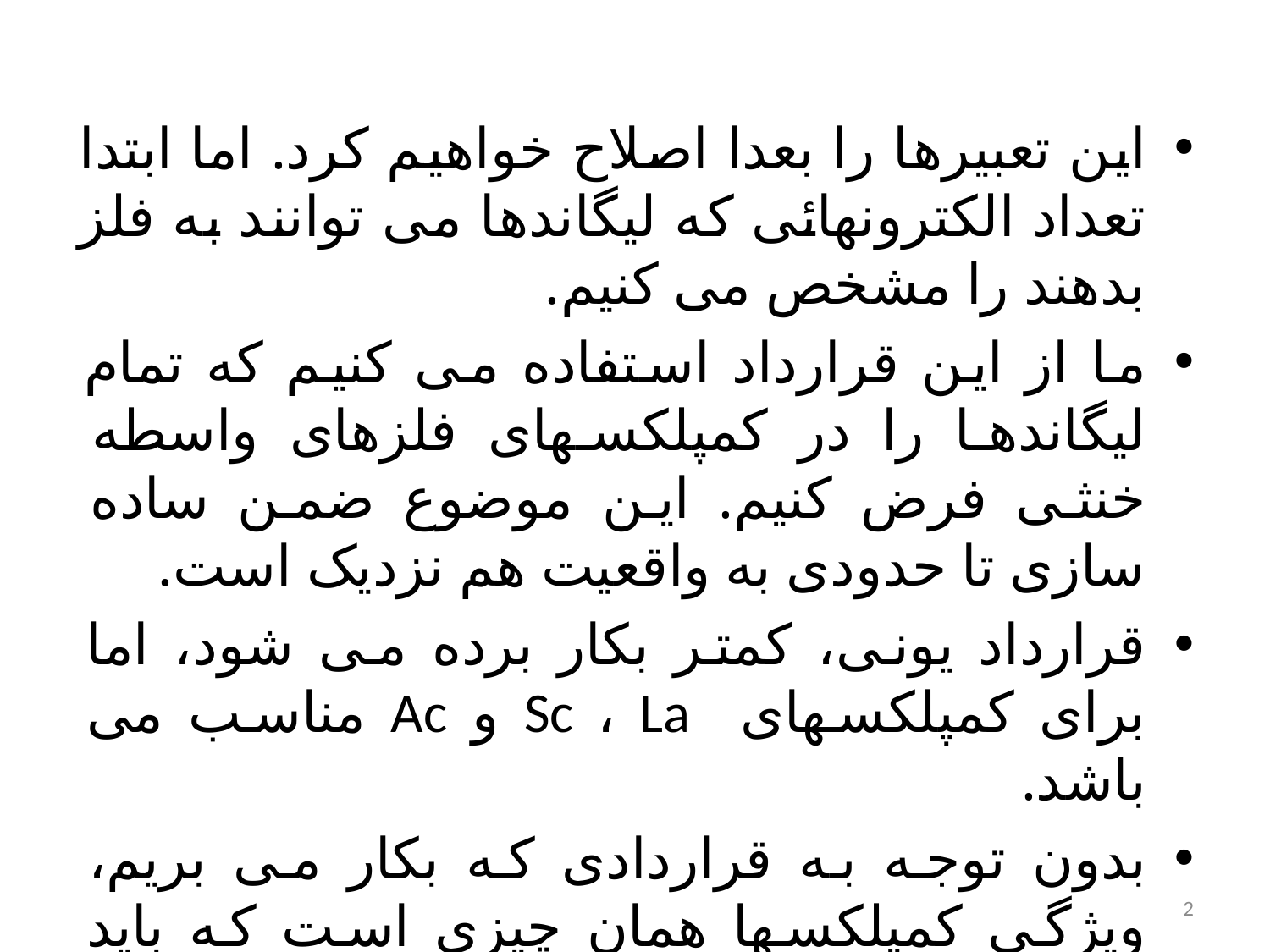

#
این تعبیرها را بعدا اصلاح خواهیم کرد. اما ابتدا تعداد الکترونهائی که لیگاندها می توانند به فلز بدهند را مشخص می کنیم.
ما از این قرارداد استفاده می کنیم که تمام لیگاندها را در کمپلکسهای فلزهای واسطه خنثی فرض کنیم. این موضوع ضمن ساده سازی تا حدودی به واقعیت هم نزدیک است.
قرارداد یونی، کمتر بکار برده می شود، اما برای کمپلکسهای  Sc ، La و Ac مناسب می باشد.
بدون توجه به قراردادی که بکار می بریم، ویژگی کمپلکسها همان چیزی است که باید باشد.

2